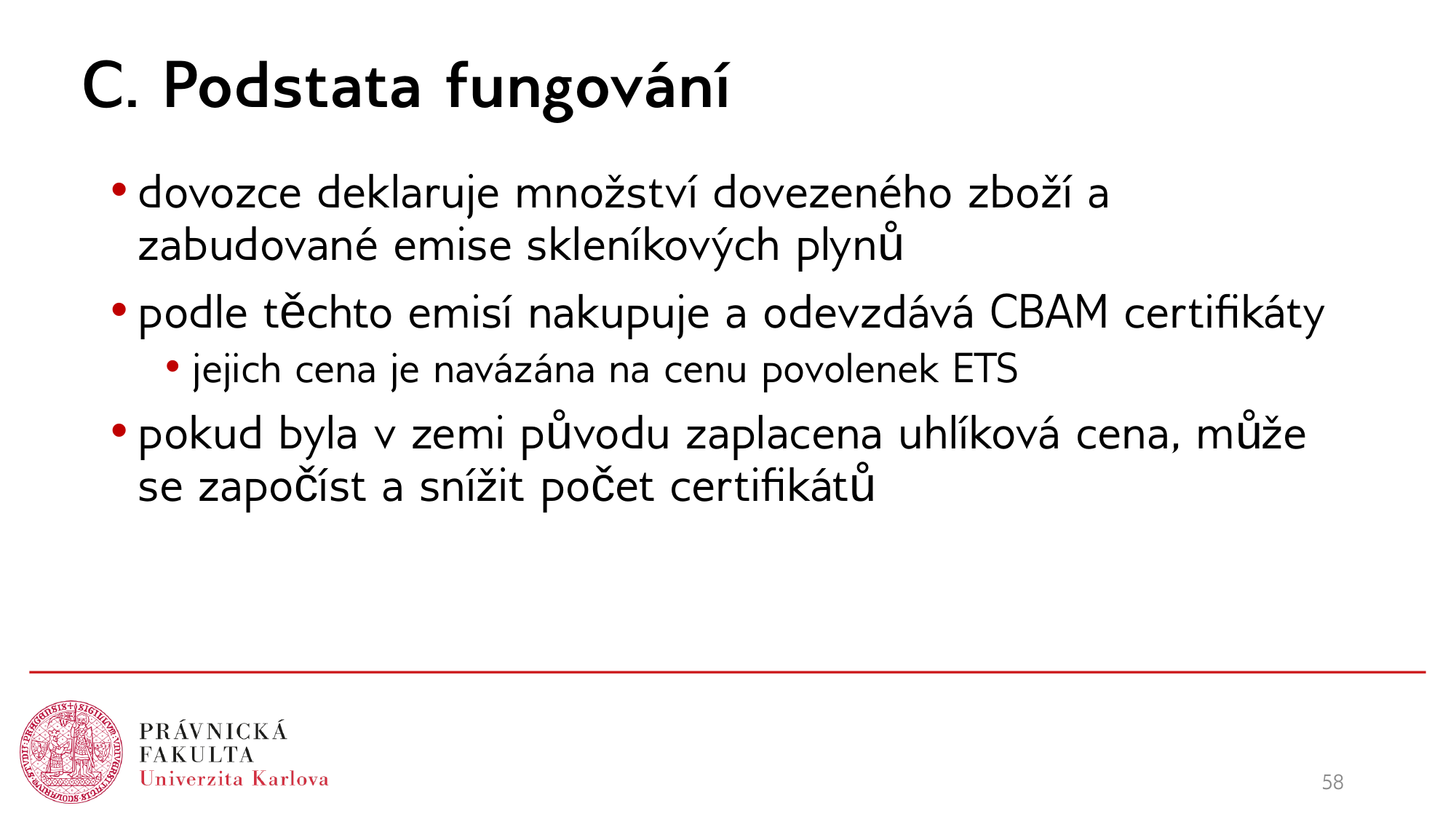

# C. Podstata fungování
dovozce deklaruje množství dovezeného zboží a zabudované emise skleníkových plynů
podle těchto emisí nakupuje a odevzdává CBAM certifikáty
jejich cena je navázána na cenu povolenek ETS
pokud byla v zemi původu zaplacena uhlíková cena, může se započíst a snížit počet certifikátů

58